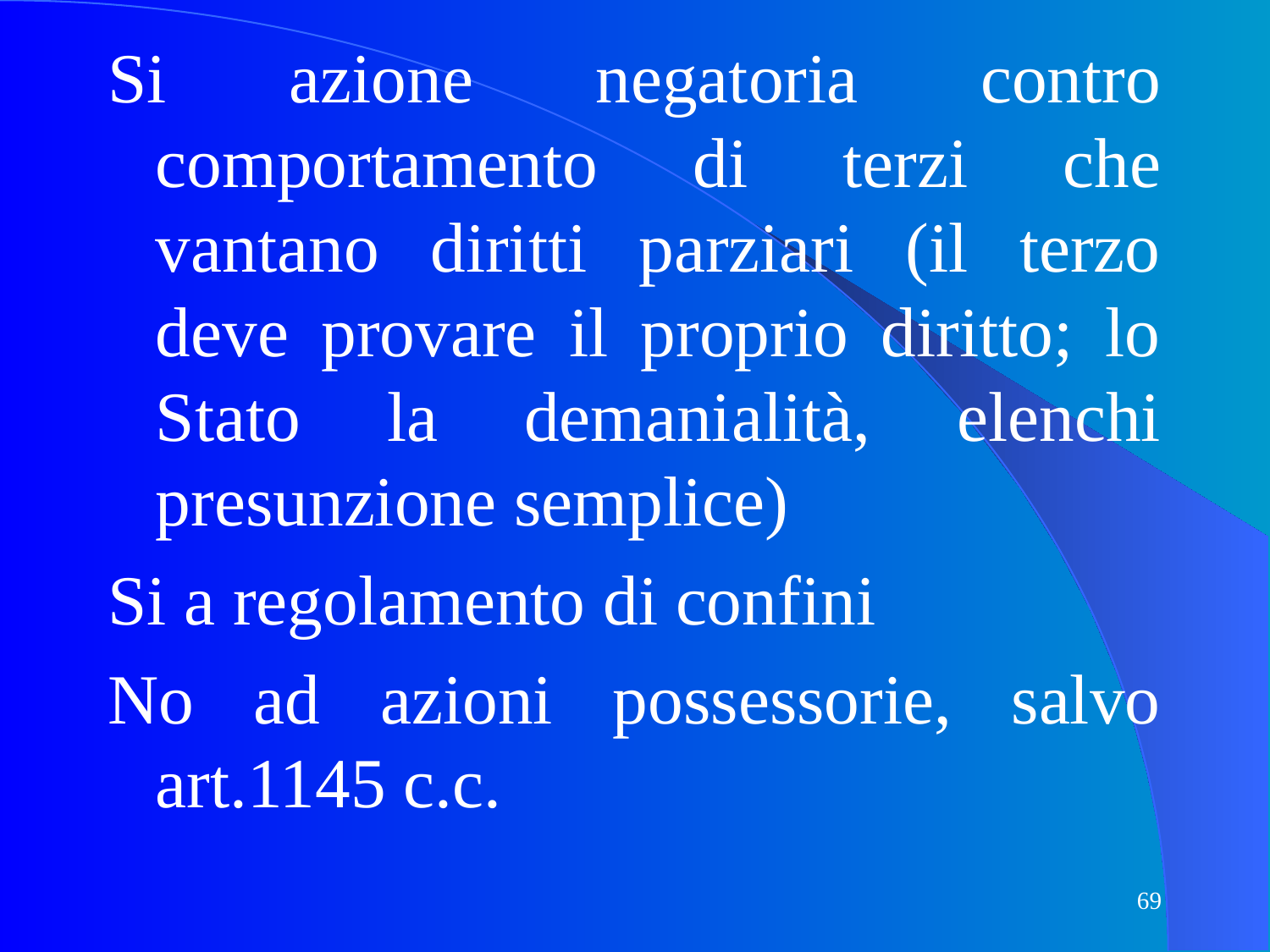

Si azione negatoria contro comportamento di terzi che vantano diritti parziari (il terzo deve provare il proprio diritto; lo Stato la demanialità, elenchi presunzione semplice)
Si a regolamento di confini
No ad azioni possessorie, salvo art.1145 c.c.

69